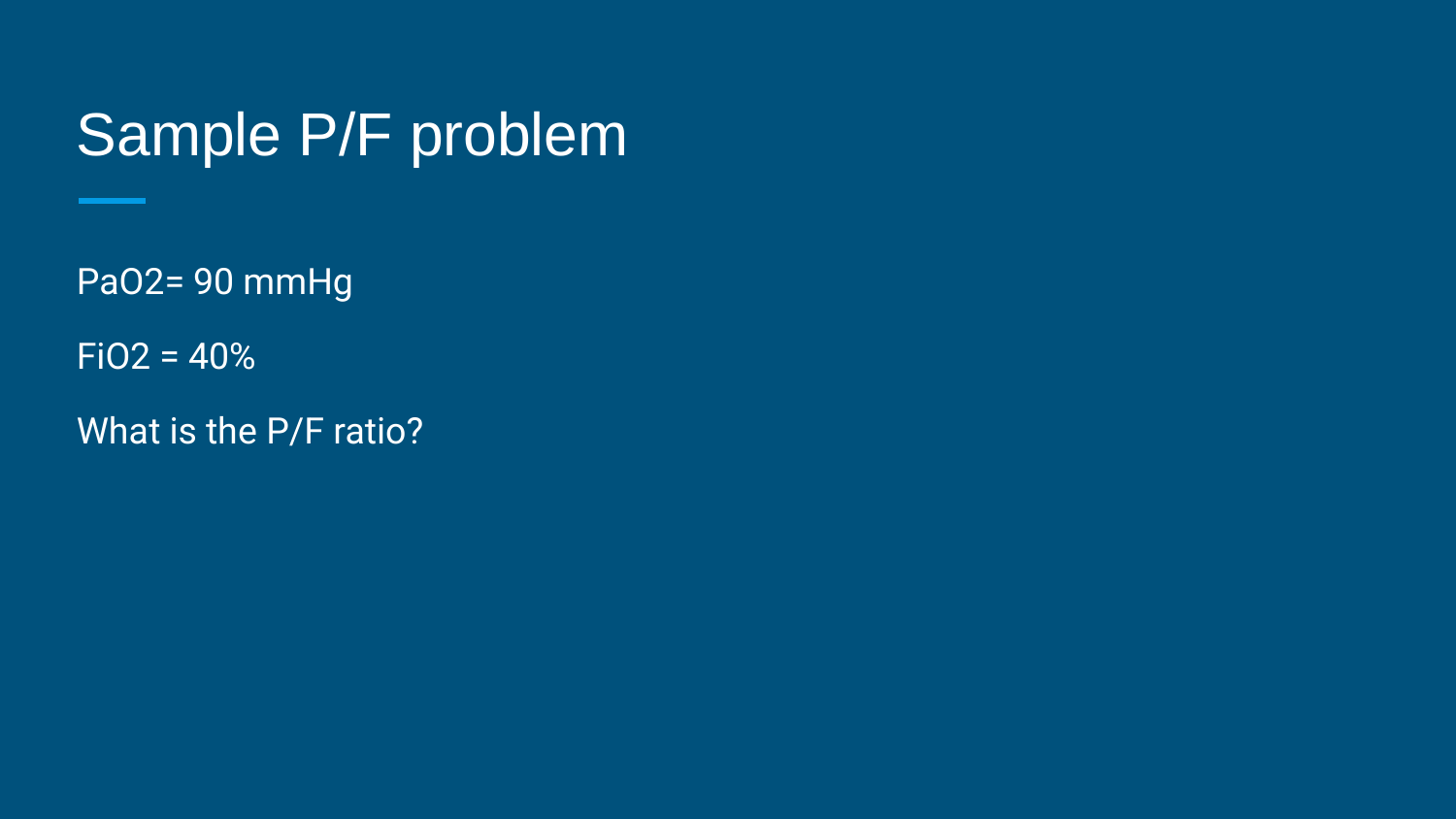

# Sample P/F problem
PaO2= 90 mmHg
FiO2 = 40%
What is the P/F ratio?